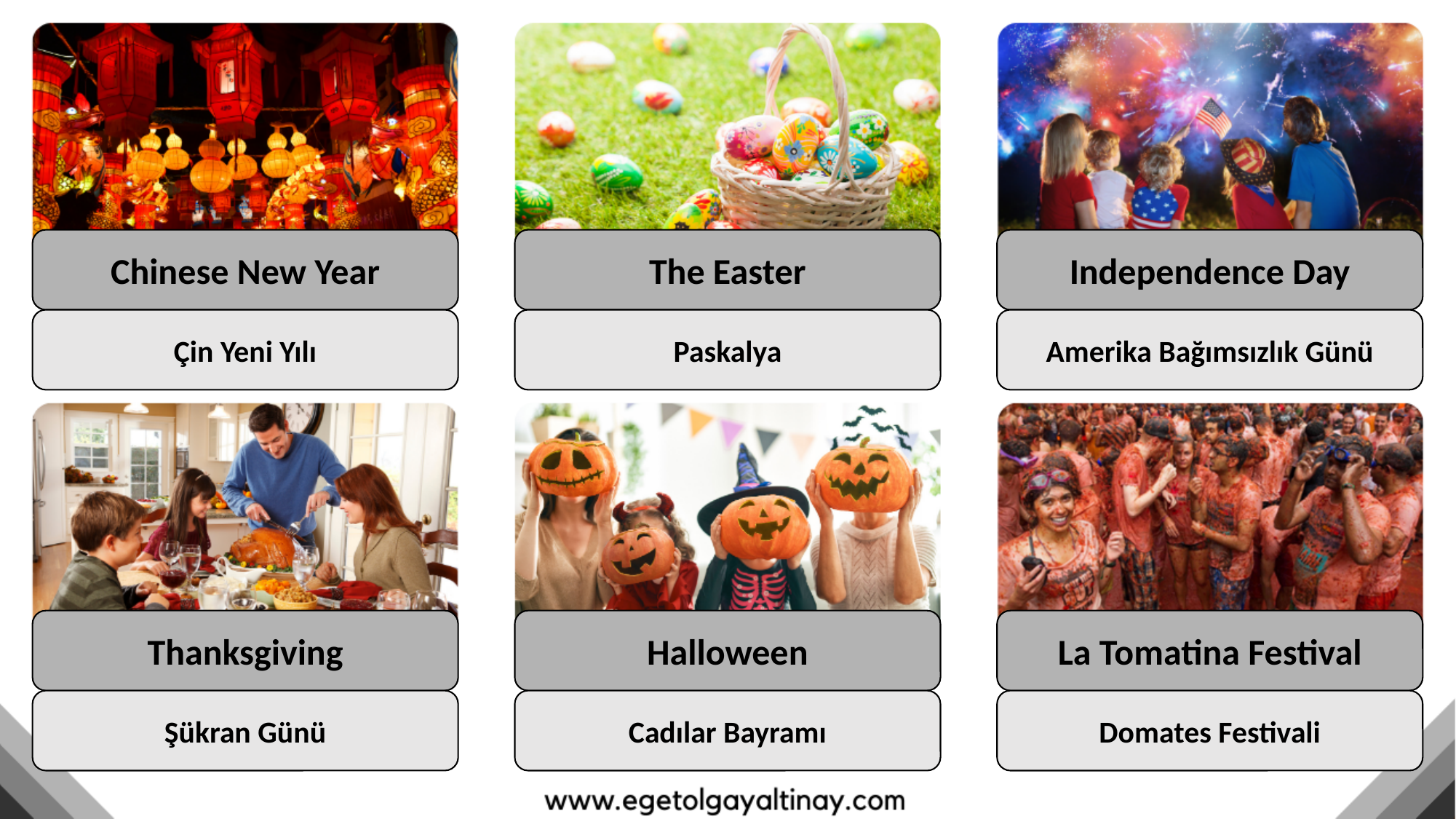

Chinese New Year
The Easter
Independence Day
Çin Yeni Yılı
Paskalya
Amerika Bağımsızlık Günü
Thanksgiving
Halloween
La Tomatina Festival
Şükran Günü
Cadılar Bayramı
Domates Festivali